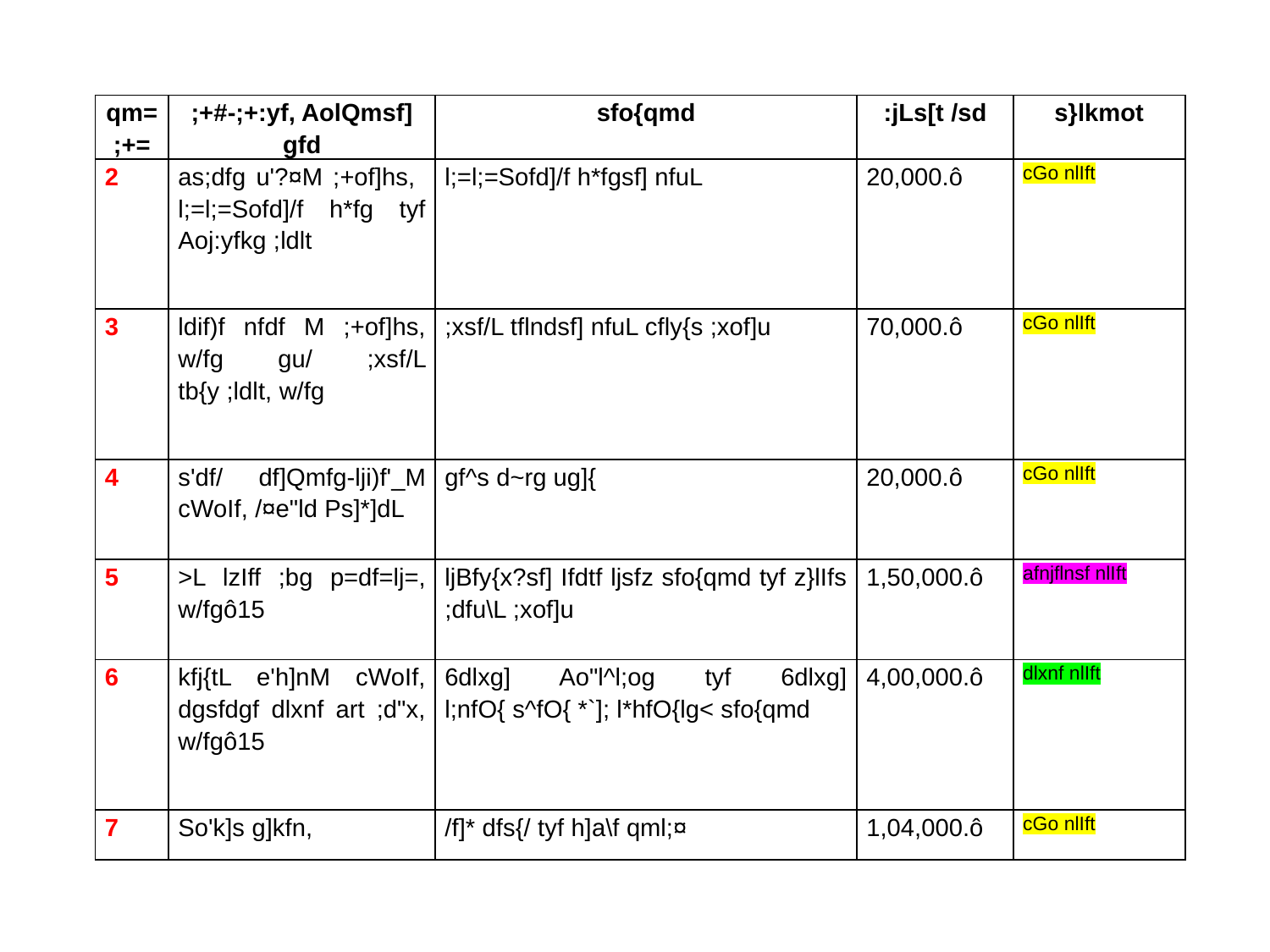

| qm=;+= | ;+#-;+:yf, AolQmsf] gfd | sfo{qmd | :jLs[t /sd | s}lkmot |
| --- | --- | --- | --- | --- |
| 2 | as;dfg u'?¤M ;+of]hs, l;=l;=Sofd]/f h\*fg tyf Aoj:yfkg ;ldlt | l;=l;=Sofd]/f h\*fgsf] nfuL | 20,000.ô | cGo nlIft |
| 3 | ldif)f nfdf M ;+of]hs, w/fg gu/ ;xsf/L tb{y ;ldlt, w/fg | ;xsf/L tflndsf] nfuL cfly{s ;xof]u | 70,000.ô | cGo nlIft |
| 4 | s'df/ df]Qmfg-lji)f'\_M cWoIf, /¤e"ld Ps]\*]dL | gf^s d~rg ug]{ | 20,000.ô | cGo nlIft |
| 5 | >L lzIff ;bg p=df=lj=, w/fgô15 | ljBfy{x?sf] Ifdtf ljsfz sfo{qmd tyf z}lIfs ;dfu\L ;xof]u | 1,50,000.ô | afnjflnsf nlIft |
| 6 | kfj{tL e'h]nM cWoIf, dgsfdgf dlxnf art ;d"x, w/fgô15 | 6dlxg] Ao"l^l;og tyf 6dlxg] l;nfO{ s^fO{ \*`]; l\*hfO{lg< sfo{qmd | 4,00,000.ô | dlxnf nlIft |
| 7 | So'k]s g]kfn, | /f]\* dfs{/ tyf h]a\f qml;¤ | 1,04,000.ô | cGo nlIft |